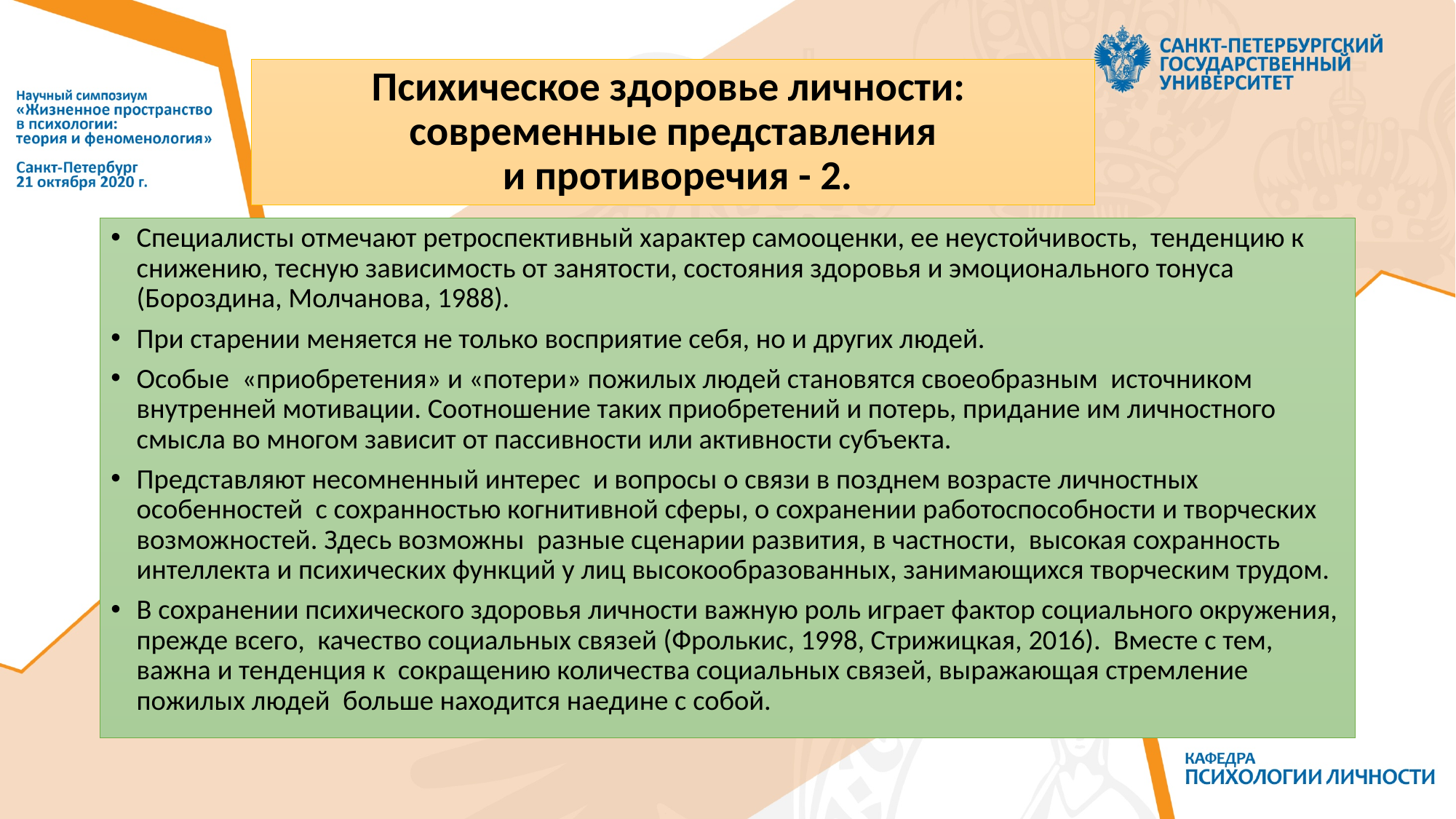

# Психическое здоровье личности: современные представления и противоречия - 2.
Специалисты отмечают ретроспективный характер самооценки, ее неустойчивость,  тенденцию к снижению, тесную зависимость от занятости, состояния здоровья и эмоционального тонуса (Бороздина, Молчанова, 1988).
При старении меняется не только восприятие себя, но и других людей.
Особые  «приобретения» и «потери» пожилых людей становятся своеобразным  источником внутренней мотивации. Соотношение таких приобретений и потерь, придание им личностного смысла во многом зависит от пассивности или активности субъекта.
Представляют несомненный интерес  и вопросы о связи в позднем возрасте личностных особенностей  с сохранностью когнитивной сферы, о сохранении работоспособности и творческих возможностей. Здесь возможны  разные сценарии развития, в частности,  высокая сохранность интеллекта и психических функций у лиц высокообразованных, занимающихся творческим трудом.
В сохранении психического здоровья личности важную роль играет фактор социального окружения, прежде всего,  качество социальных связей (Фролькис, 1998, Стрижицкая, 2016).  Вместе с тем, важна и тенденция к  сокращению количества социальных связей, выражающая стремление пожилых людей  больше находится наедине с собой.